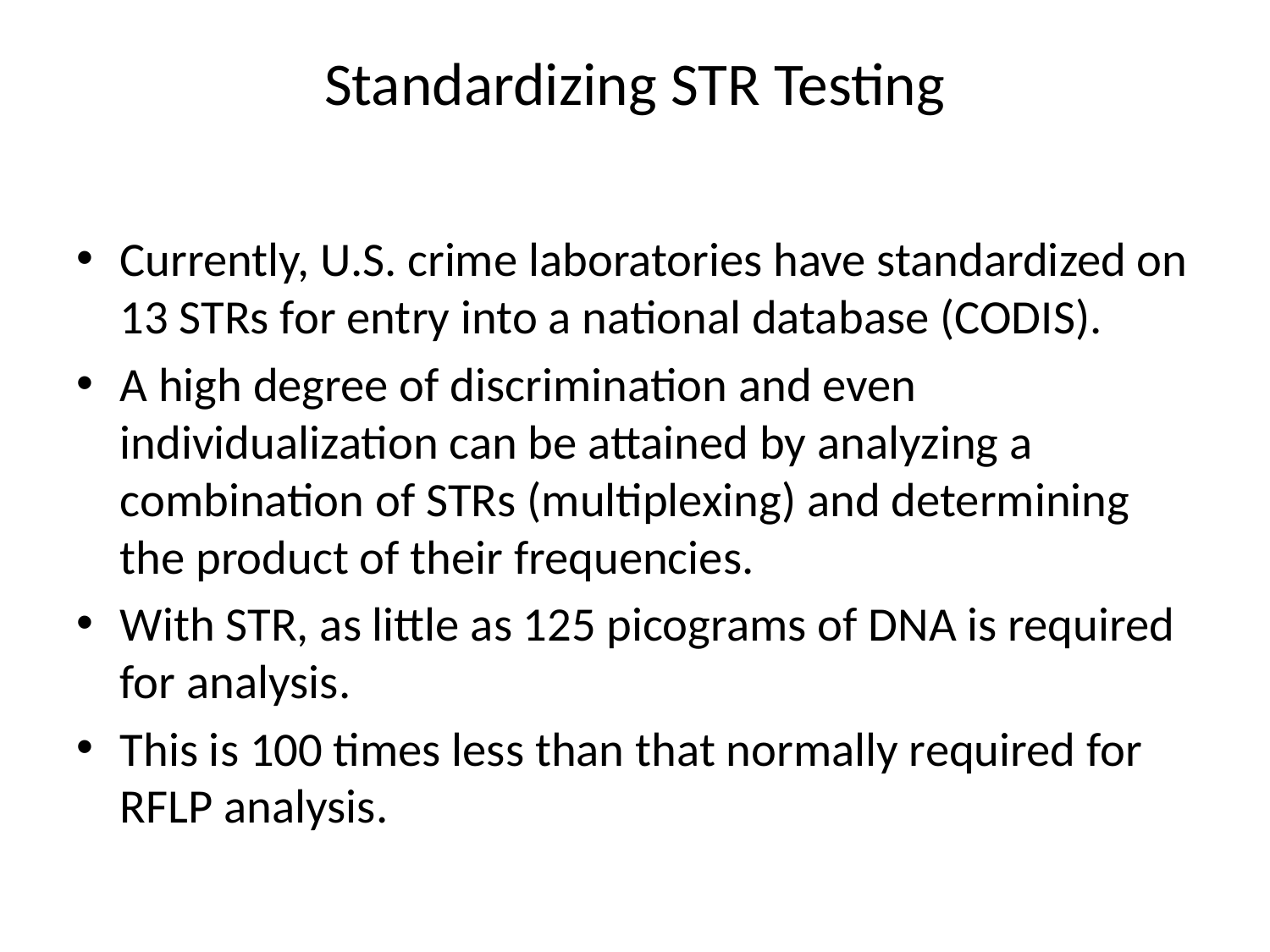

# Standardizing STR Testing
Currently, U.S. crime laboratories have standardized on 13 STRs for entry into a national database (CODIS).
A high degree of discrimination and even individualization can be attained by analyzing a combination of STRs (multiplexing) and determining the product of their frequencies.
With STR, as little as 125 picograms of DNA is required for analysis.
This is 100 times less than that normally required for RFLP analysis.